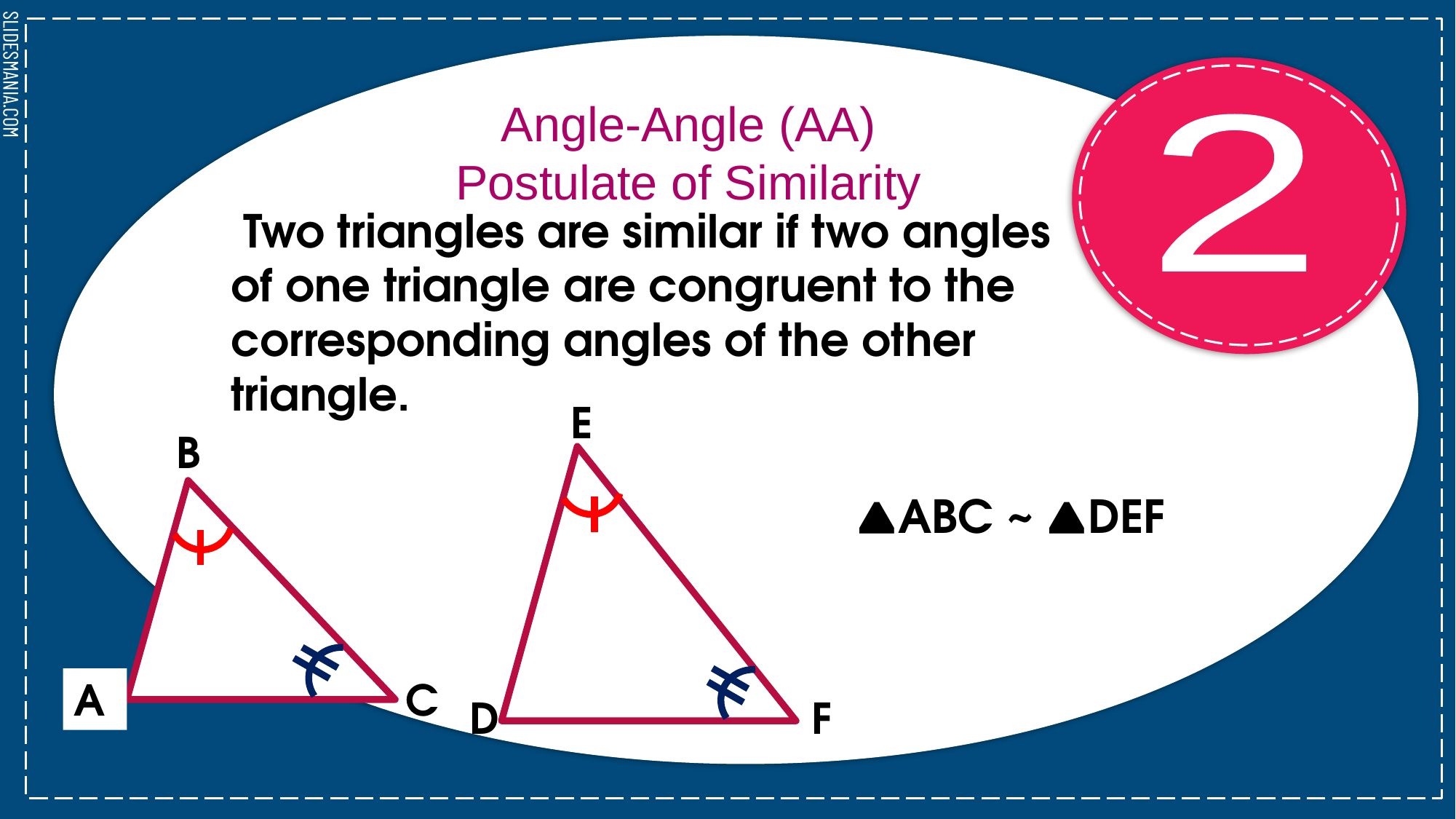

Angle-Angle (AA)
Postulate of Similarity
2
 Two triangles are similar if two angles of one triangle are congruent to the corresponding angles of the other triangle.
E
B

 ▲ABC ~ ▲DEF

A
C
D
F